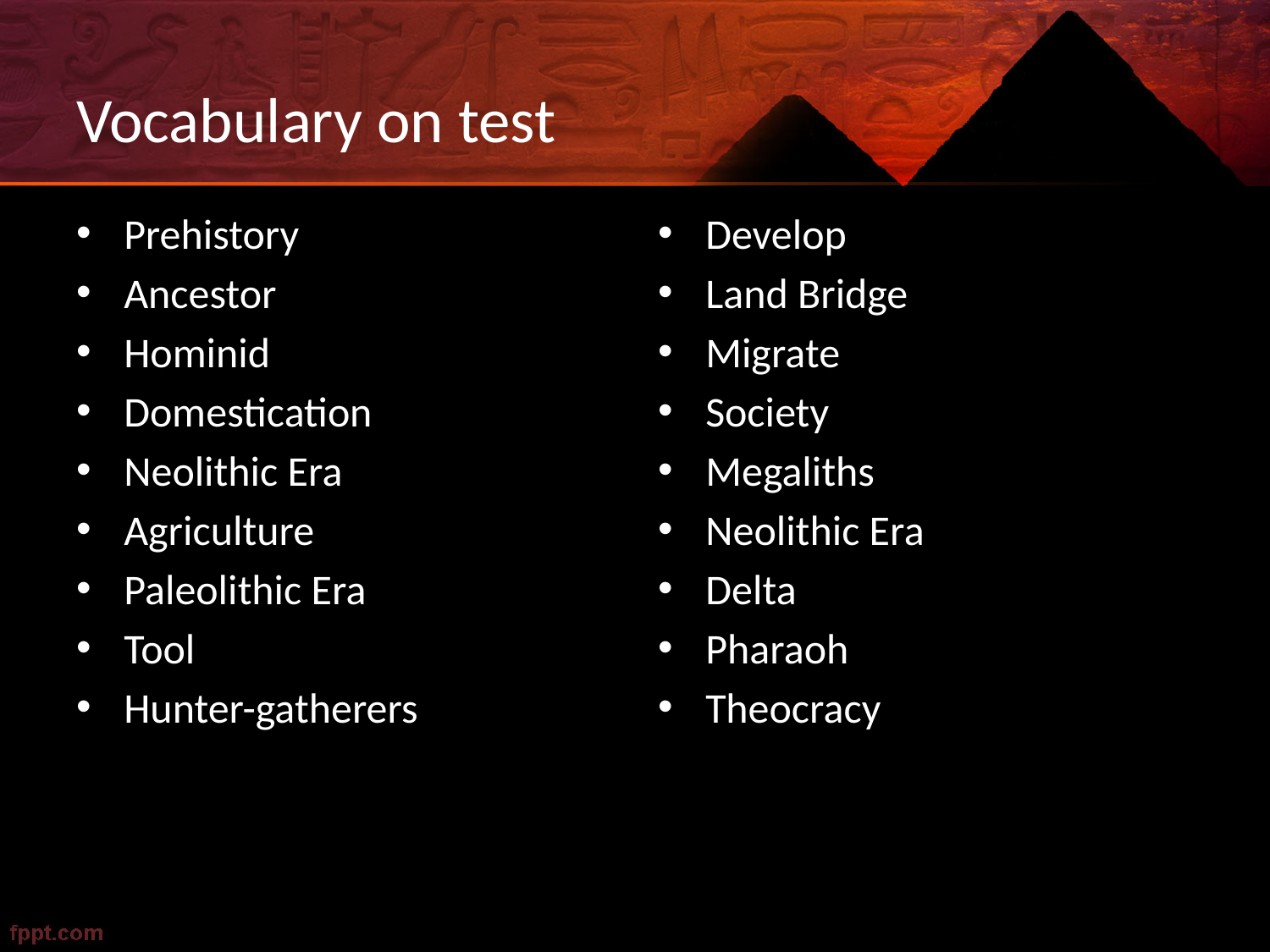

# Vocabulary on test
Prehistory
Ancestor
Hominid
Domestication
Neolithic Era
Agriculture
Paleolithic Era
Tool
Hunter-gatherers
Develop
Land Bridge
Migrate
Society
Megaliths
Neolithic Era
Delta
Pharaoh
Theocracy